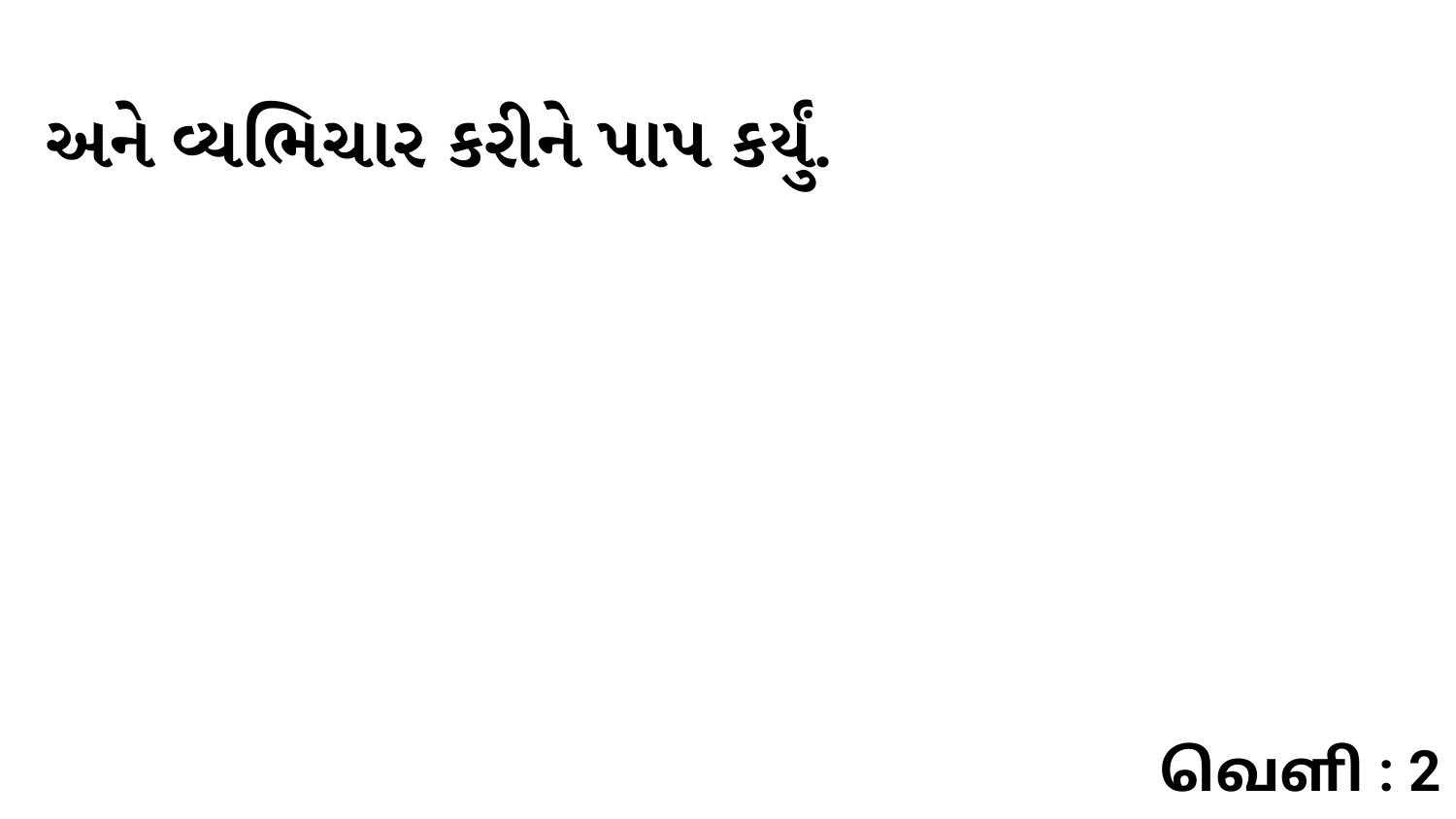

અને વ્યભિચાર કરીને પાપ કર્યું.
வெளி : 2